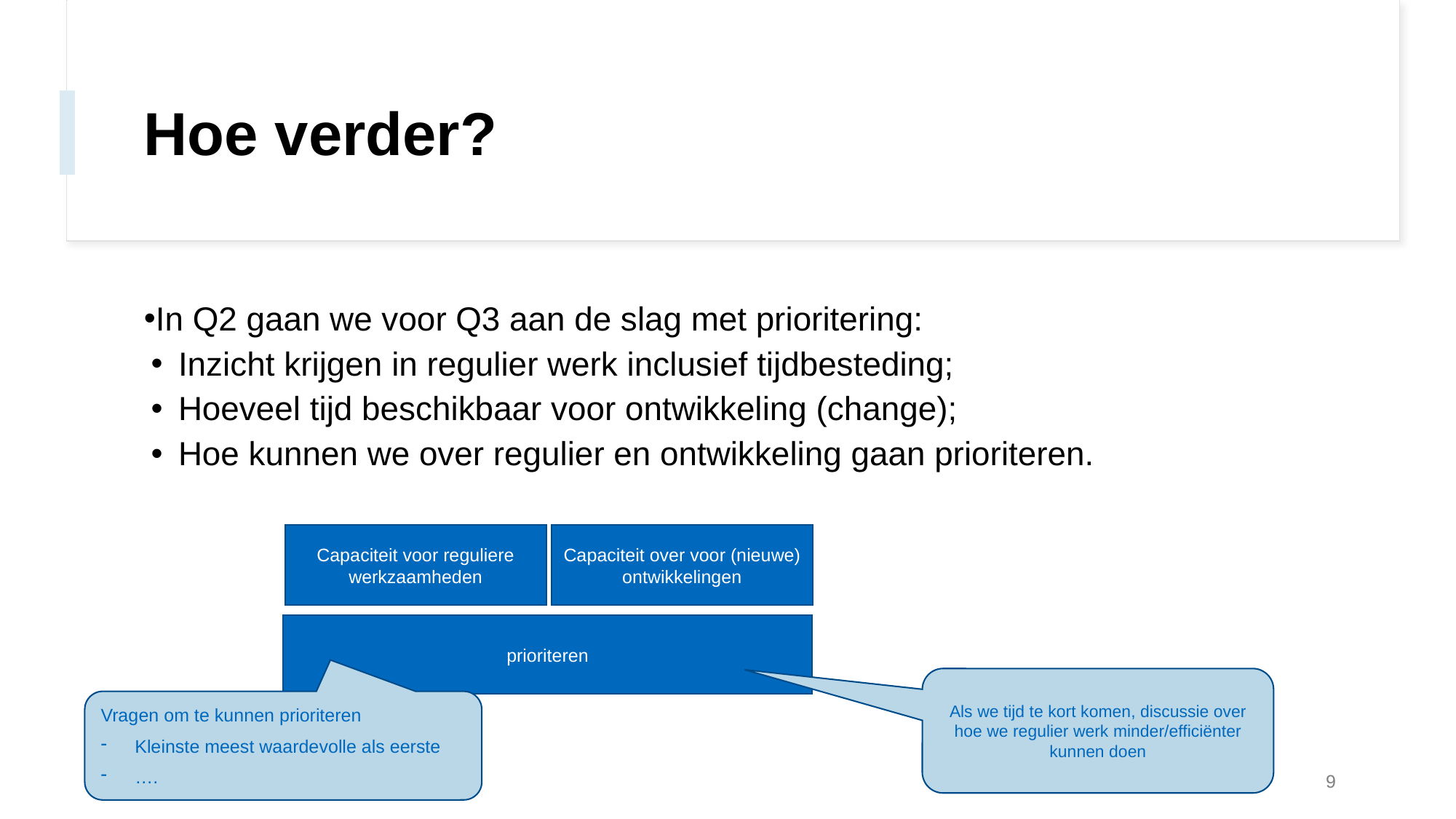

# Hoe verder?

In Q2 gaan we voor Q3 aan de slag met prioritering:
Inzicht krijgen in regulier werk inclusief tijdbesteding;
Hoeveel tijd beschikbaar voor ontwikkeling (change);
Hoe kunnen we over regulier en ontwikkeling gaan prioriteren.
Capaciteit over voor (nieuwe) ontwikkelingen
Capaciteit voor reguliere werkzaamheden
prioriteren
Als we tijd te kort komen, discussie over hoe we regulier werk minder/efficiënter kunnen doen
Vragen om te kunnen prioriteren
Kleinste meest waardevolle als eerste
….
9